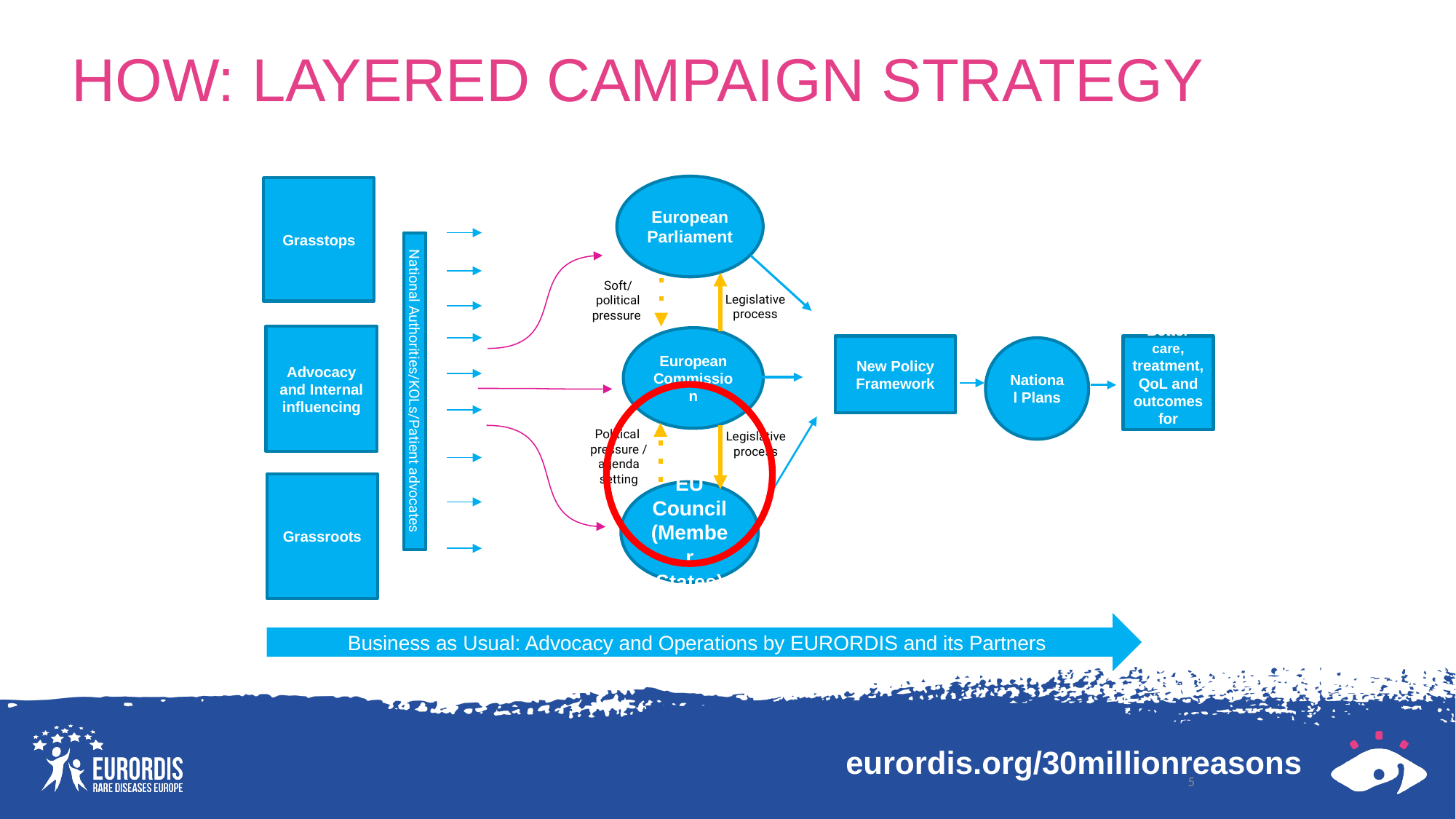

# How: LAYERED CAMPAIGN STRATEGY
European Parliament
Grasstops
Soft/ political pressure
Legislative process
Advocacy and Internal influencing
European Commission
New Policy Framework
Better care, treatment,
QoL and outcomes for PLWRD
National Plans
National Authorities/KOLs/Patient advocates

Legislative process
Political  pressure /agenda setting
Grassroots
EU Council (Member States)
Business as Usual: Advocacy and Operations by EURORDIS and its Partners
5